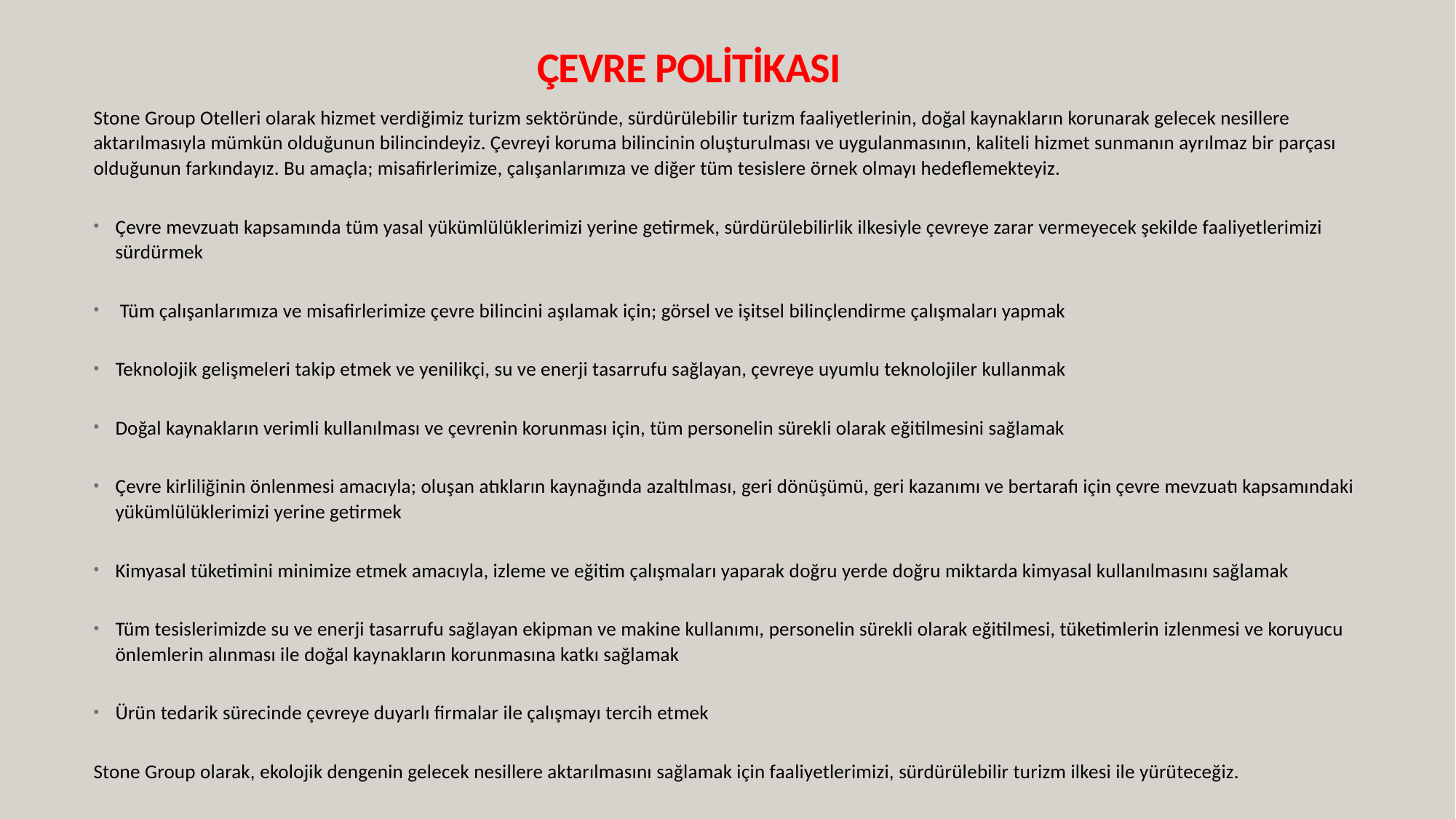

# ÇEVRE POLİTİKASI
Stone Group Otelleri olarak hizmet verdiğimiz turizm sektöründe, sürdürülebilir turizm faaliyetlerinin, doğal kaynakların korunarak gelecek nesillere aktarılmasıyla mümkün olduğunun bilincindeyiz. Çevreyi koruma bilincinin oluşturulması ve uygulanmasının, kaliteli hizmet sunmanın ayrılmaz bir parçası olduğunun farkındayız. Bu amaçla; misafirlerimize, çalışanlarımıza ve diğer tüm tesislere örnek olmayı hedeflemekteyiz.
Çevre mevzuatı kapsamında tüm yasal yükümlülüklerimizi yerine getirmek, sürdürülebilirlik ilkesiyle çevreye zarar vermeyecek şekilde faaliyetlerimizi sürdürmek
 Tüm çalışanlarımıza ve misafirlerimize çevre bilincini aşılamak için; görsel ve işitsel bilinçlendirme çalışmaları yapmak
Teknolojik gelişmeleri takip etmek ve yenilikçi, su ve enerji tasarrufu sağlayan, çevreye uyumlu teknolojiler kullanmak
Doğal kaynakların verimli kullanılması ve çevrenin korunması için, tüm personelin sürekli olarak eğitilmesini sağlamak
Çevre kirliliğinin önlenmesi amacıyla; oluşan atıkların kaynağında azaltılması, geri dönüşümü, geri kazanımı ve bertarafı için çevre mevzuatı kapsamındaki yükümlülüklerimizi yerine getirmek
Kimyasal tüketimini minimize etmek amacıyla, izleme ve eğitim çalışmaları yaparak doğru yerde doğru miktarda kimyasal kullanılmasını sağlamak
Tüm tesislerimizde su ve enerji tasarrufu sağlayan ekipman ve makine kullanımı, personelin sürekli olarak eğitilmesi, tüketimlerin izlenmesi ve koruyucu önlemlerin alınması ile doğal kaynakların korunmasına katkı sağlamak
Ürün tedarik sürecinde çevreye duyarlı firmalar ile çalışmayı tercih etmek
Stone Group olarak, ekolojik dengenin gelecek nesillere aktarılmasını sağlamak için faaliyetlerimizi, sürdürülebilir turizm ilkesi ile yürüteceğiz.